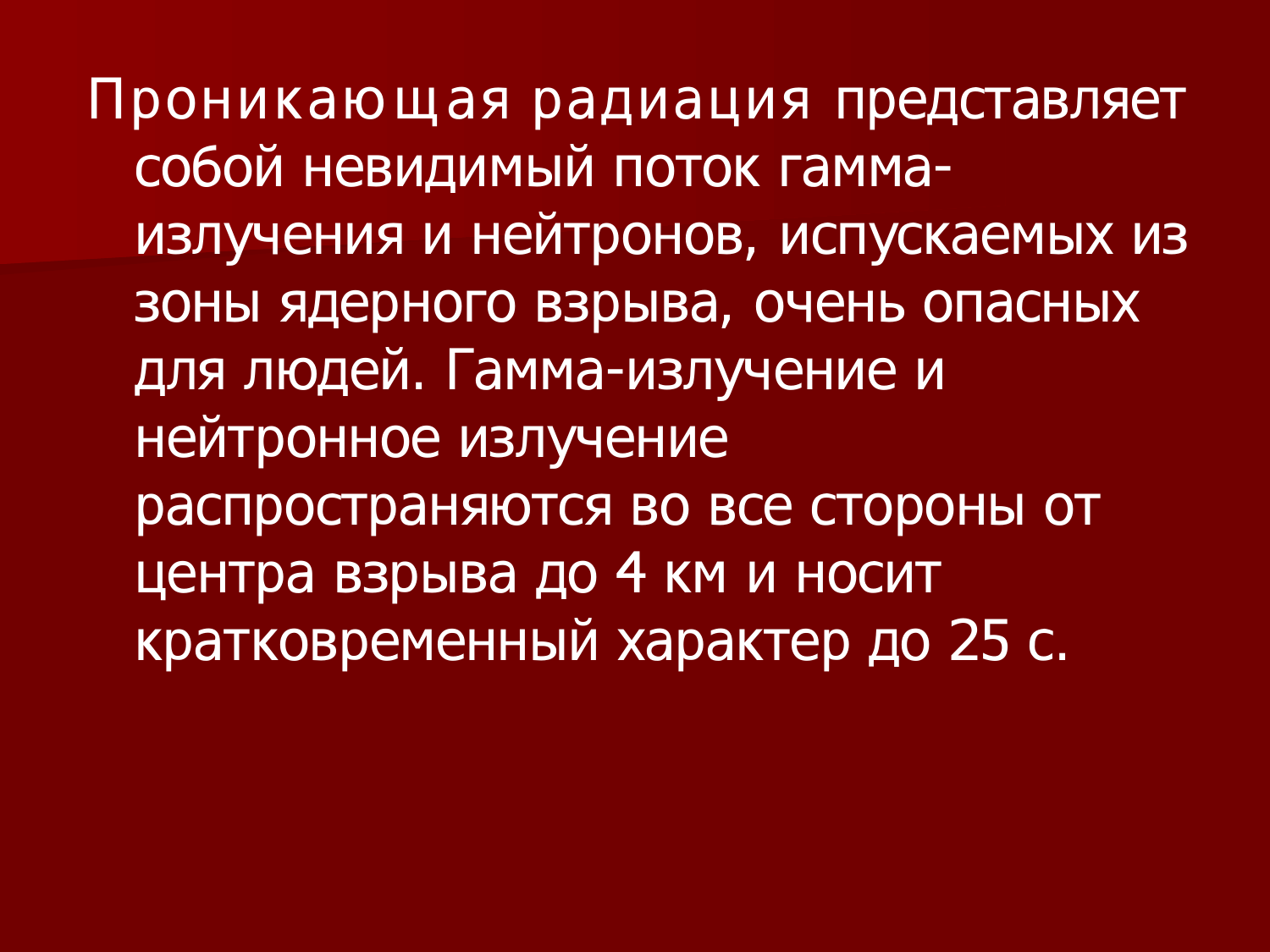

Проникающая радиация представляет собой невидимый поток гамма-излучения и нейтронов, испускаемых из зоны ядерного взрыва, очень опасных для людей. Гамма-излучение и нейтронное излучение распространяются во все стороны от центра взрыва до 4 км и носит кратковременный характер до 25 с.